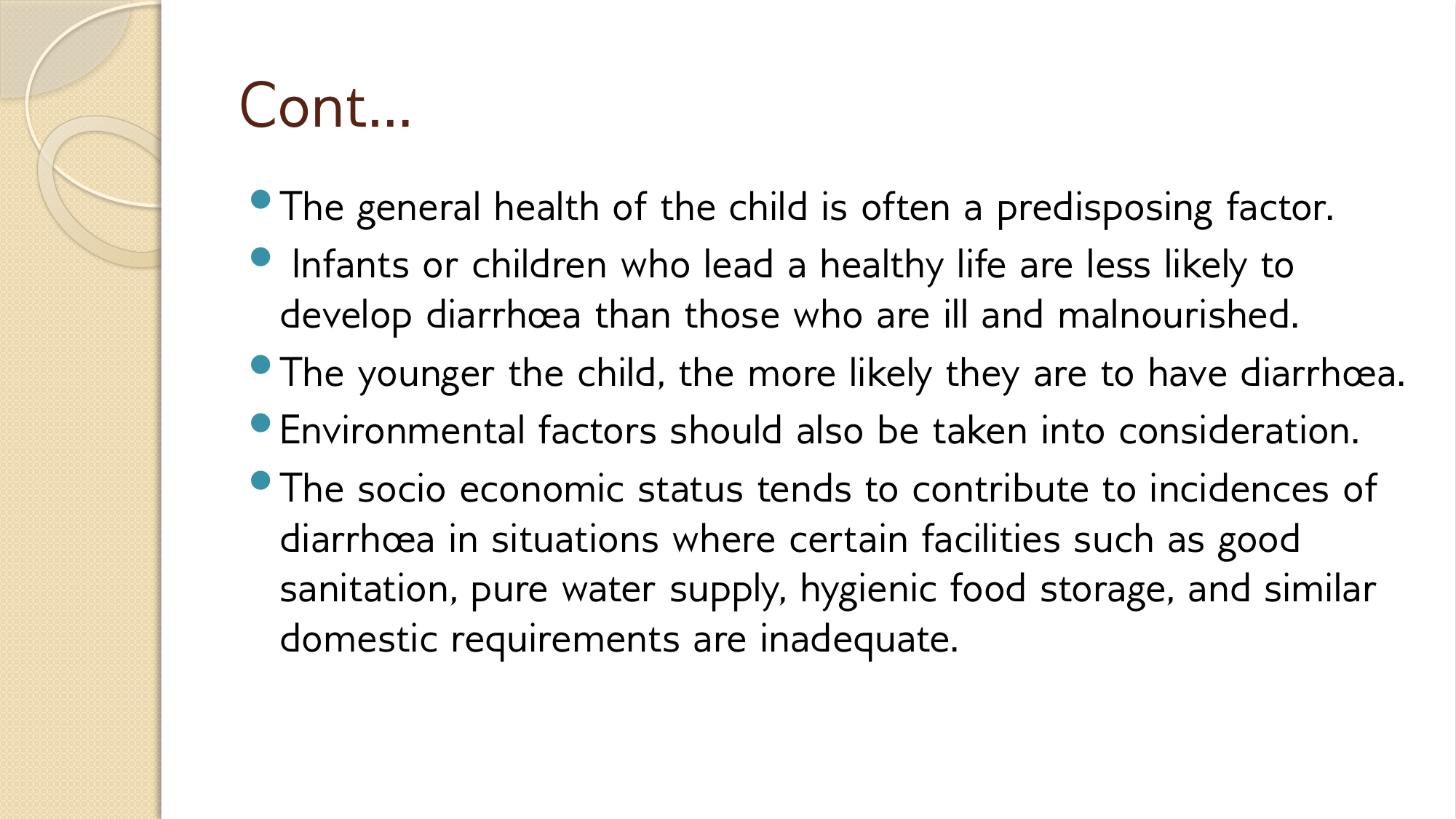

# Cont…
The general health of the child is often a predisposing factor.
 Infants or children who lead a healthy life are less likely to develop diarrhoea than those who are ill and malnourished.
The younger the child, the more likely they are to have diarrhoea.
Environmental factors should also be taken into consideration.
The socio economic status tends to contribute to incidences of diarrhoea in situations where certain facilities such as good sanitation, pure water supply, hygienic food storage, and similar domestic requirements are inadequate.